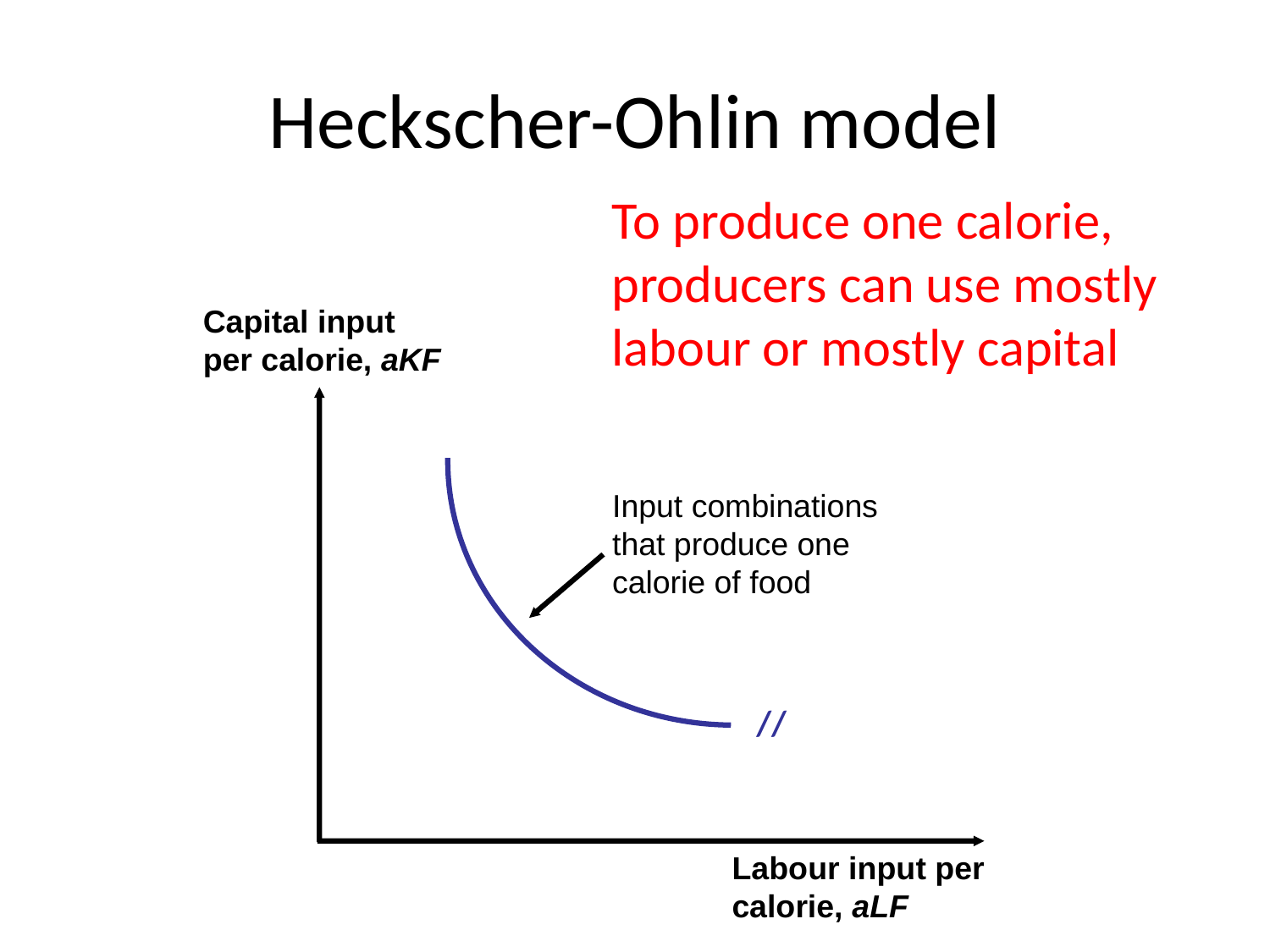

# Heckscher-Ohlin model
To produce one calorie, producers can use mostly labour or mostly capital
Capital input per calorie, aKF

Labour input per calorie, aLF

//
Input combinations
that produce one
calorie of food